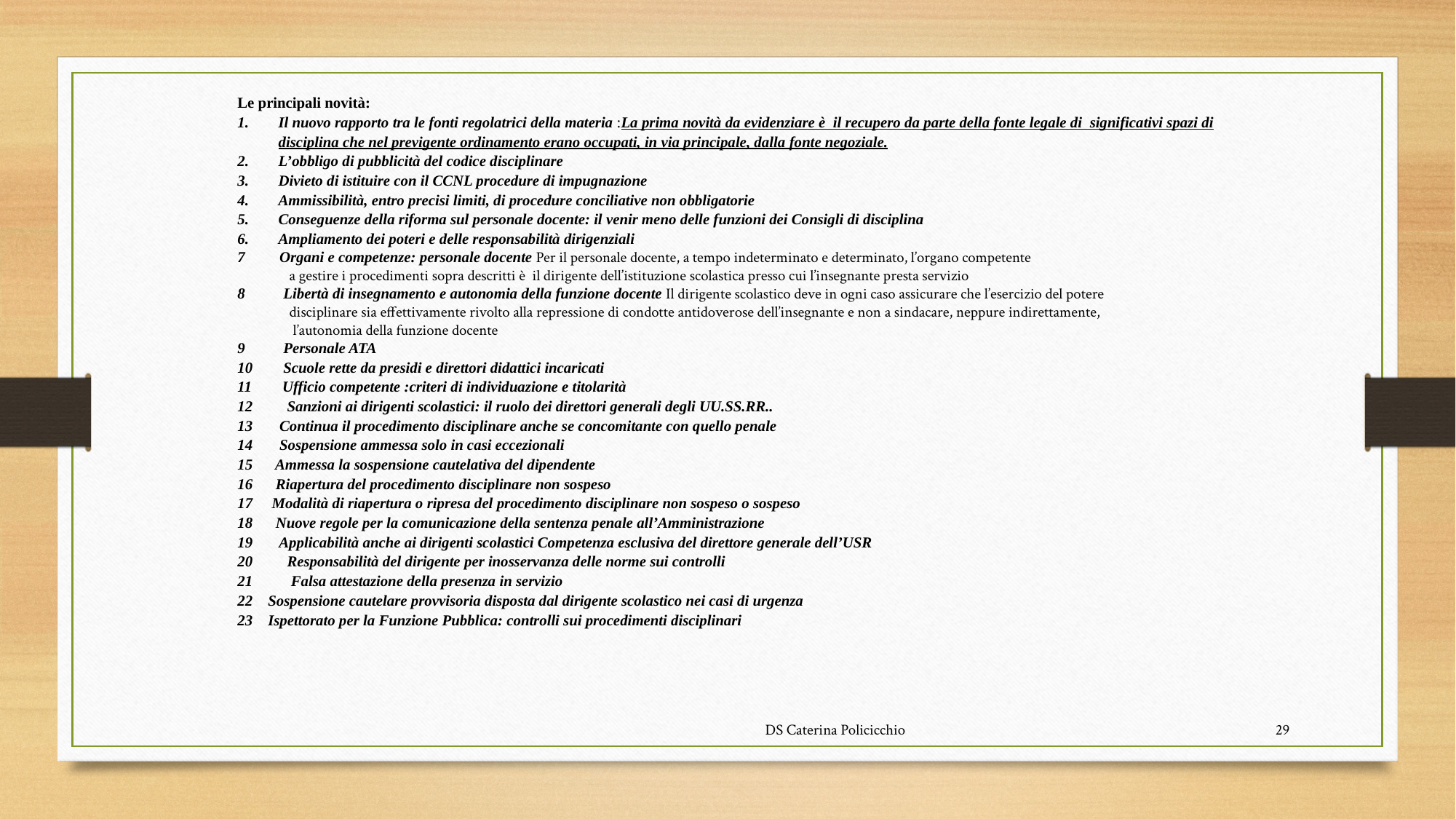

Le principali novità:
Il nuovo rapporto tra le fonti regolatrici della materia :La prima novità da evidenziare è  il recupero da parte della fonte legale di  significativi spazi di disciplina che nel previgente ordinamento erano occupati, in via principale, dalla fonte negoziale.
L’obbligo di pubblicità del codice disciplinare
Divieto di istituire con il CCNL procedure di impugnazione
Ammissibilità, entro precisi limiti, di procedure conciliative non obbligatorie
Conseguenze della riforma sul personale docente: il venir meno delle funzioni dei Consigli di disciplina
Ampliamento dei poteri e delle responsabilità dirigenziali
7         Organi e competenze: personale docente Per il personale docente, a tempo indeterminato e determinato, l’organo competente
               a gestire i procedimenti sopra descritti è  il dirigente dell’istituzione scolastica presso cui l’insegnante presta servizio
8          Libertà di insegnamento e autonomia della funzione docente Il dirigente scolastico deve in ogni caso assicurare che l’esercizio del potere
               disciplinare sia effettivamente rivolto alla repressione di condotte antidoverose dell’insegnante e non a sindacare, neppure indirettamente,
                l’autonomia della funzione docente
9          Personale ATA
10        Scuole rette da presidi e direttori didattici incaricati
11        Ufficio competente :criteri di individuazione e titolarità
12         Sanzioni ai dirigenti scolastici: il ruolo dei direttori generali degli UU.SS.RR..
13       Continua il procedimento disciplinare anche se concomitante con quello penale
14       Sospensione ammessa solo in casi eccezionali
15      Ammessa la sospensione cautelativa del dipendente
16      Riapertura del procedimento disciplinare non sospeso
17     Modalità di riapertura o ripresa del procedimento disciplinare non sospeso o sospeso
18      Nuove regole per la comunicazione della sentenza penale all’Amministrazione
19       Applicabilità anche ai dirigenti scolastici Competenza esclusiva del direttore generale dell’USR
20         Responsabilità del dirigente per inosservanza delle norme sui controlli
21          Falsa attestazione della presenza in servizio
22    Sospensione cautelare provvisoria disposta dal dirigente scolastico nei casi di urgenza
23    Ispettorato per la Funzione Pubblica: controlli sui procedimenti disciplinari
                                                                                                                                                                              DS Caterina Policicchio
29